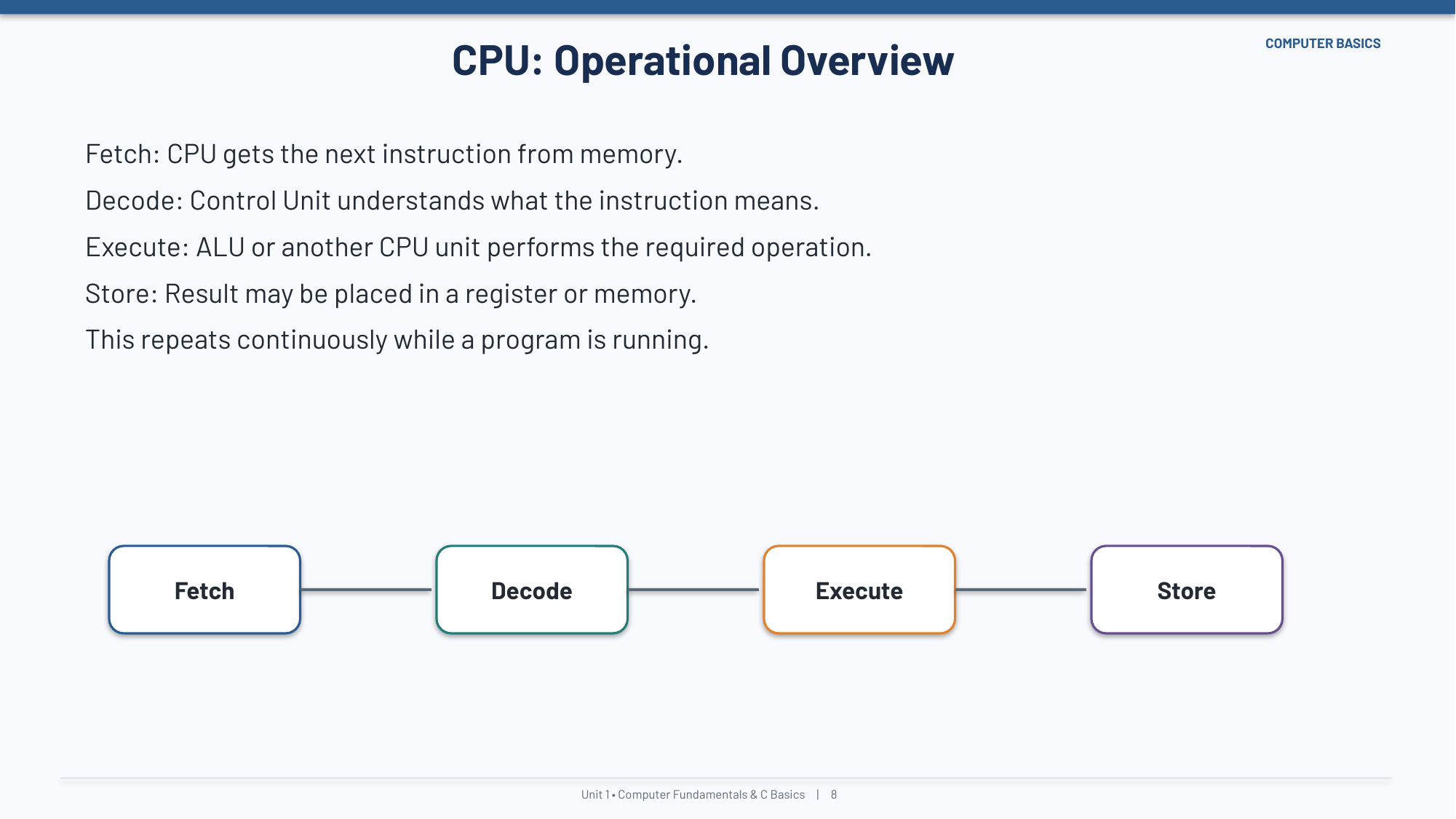

CPU: Operational Overview
COMPUTER BASICS
Fetch: CPU gets the next instruction from memory.
Decode: Control Unit understands what the instruction means.
Execute: ALU or another CPU unit performs the required operation.
Store: Result may be placed in a register or memory.
This repeats continuously while a program is running.
Fetch
Decode
Execute
Store

Unit 1 • Computer Fundamentals & C Basics     |     8